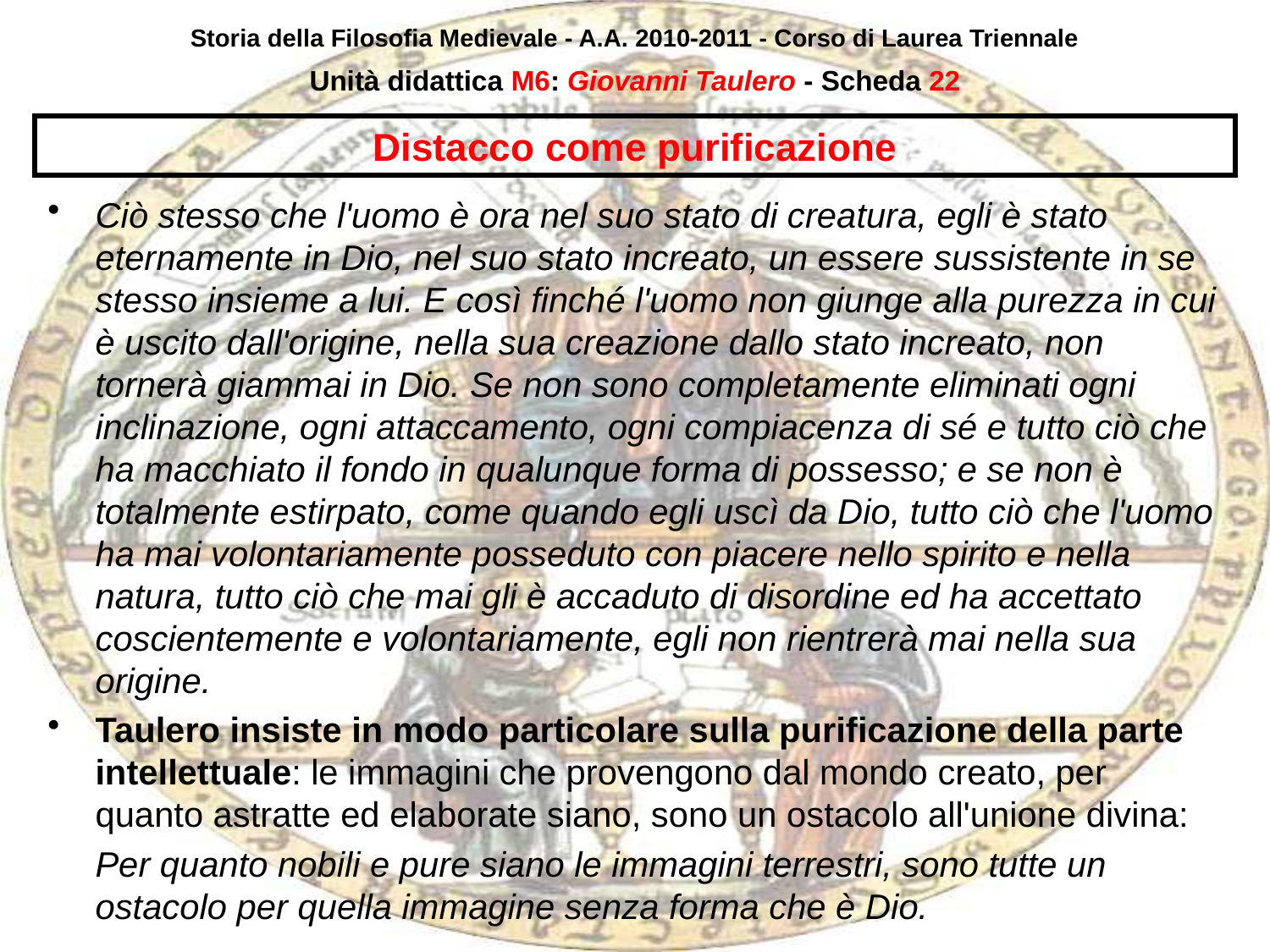

Storia della Filosofia Medievale - A.A. 2010-2011 - Corso di Laurea Triennale
Unità didattica M6: Giovanni Taulero - Scheda 22
# Distacco come purificazione
Ciò stesso che l'uomo è ora nel suo stato di creatura, egli è stato eternamente in Dio, nel suo stato increato, un essere sussistente in se stesso insieme a lui. E così finché l'uomo non giunge alla purezza in cui è uscito dall'origine, nella sua creazione dallo stato increato, non tornerà giammai in Dio. Se non sono completamente eliminati ogni inclinazione, ogni attaccamento, ogni compiacenza di sé e tutto ciò che ha macchiato il fondo in qualunque forma di possesso; e se non è totalmente estirpato, come quando egli uscì da Dio, tutto ciò che l'uomo ha mai volontariamente posseduto con piacere nello spirito e nella natura, tutto ciò che mai gli è accaduto di disordine ed ha accettato coscientemente e volontariamente, egli non rientrerà mai nella sua origine.
Taulero insiste in modo particolare sulla purificazione della parte intellettuale: le immagini che provengono dal mondo creato, per quanto astratte ed elaborate siano, sono un ostacolo all'unione divina:
	Per quanto nobili e pure siano le immagini terrestri, sono tutte un ostacolo per quella immagine senza forma che è Dio.